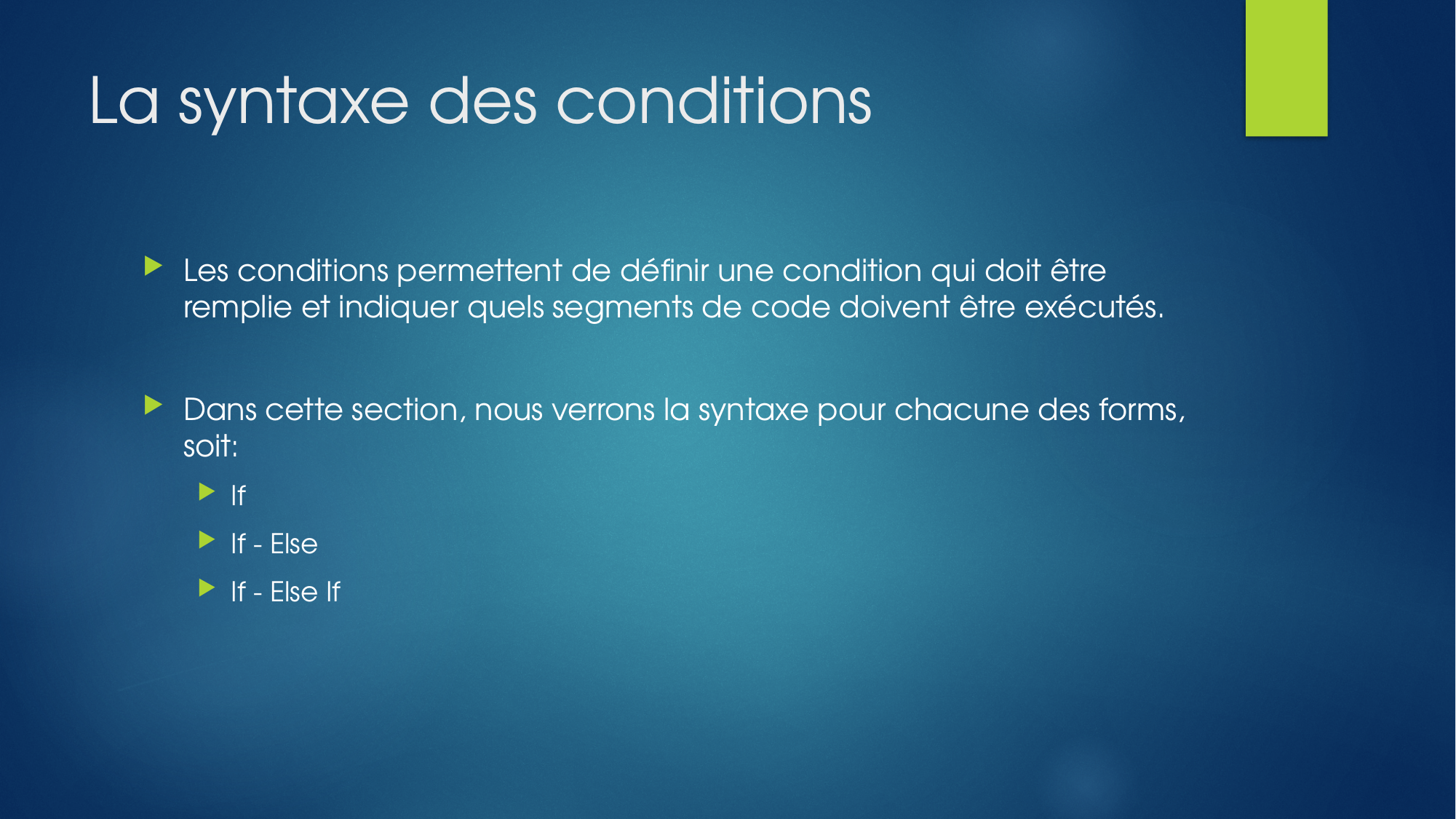

# La syntaxe des conditions
Les conditions permettent de définir une condition qui doit être remplie et indiquer quels segments de code doivent être exécutés.

Dans cette section, nous verrons la syntaxe pour chacune des forms, soit:
If
If - Else
If - Else If